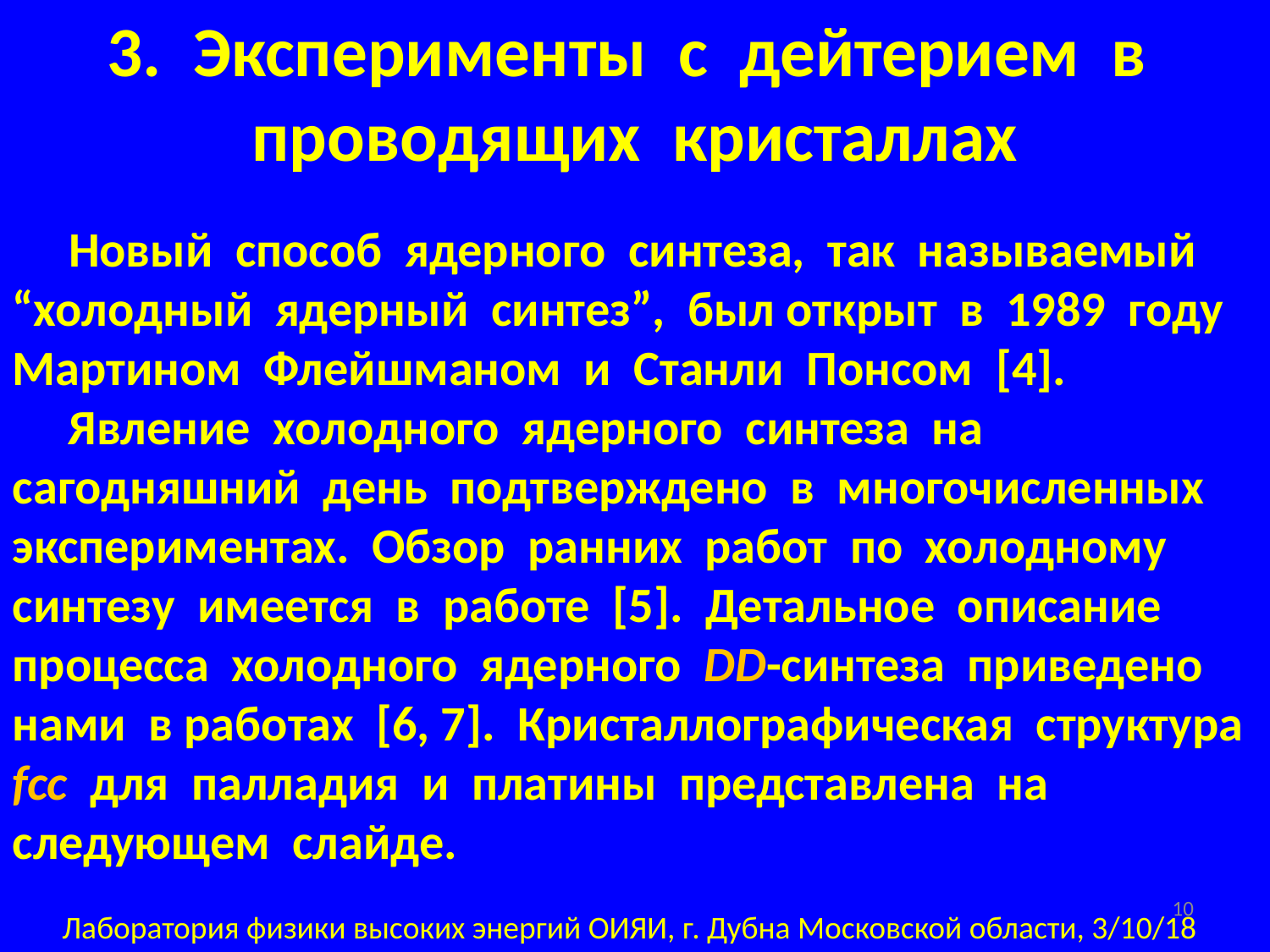

3.  Эксперименты  с  дейтерием  в  проводящих  кристаллах

     Новый  способ  ядерного  синтеза,  так  называемый  “холодный  ядерный  синтез”,  был открыт  в  1989  году  Мартином  Флейшманом  и  Станли  Понсом  [4].
     Явление  холодного  ядерного  синтеза  на  сагодняшний  день  подтверждено  в  многочисленных  экспериментах.  Обзор  ранних  работ  по  холодному  синтезу  имеется  в  работе  [5].  Детальное  описание  процесса  холодного  ядерного  DD-синтеза  приведено  нами  в работах  [6, 7].  Кристаллографическая  структура  fcc  для  палладия  и  платины  представлена  на  следующем  слайде.
10
Лаборатория физики высоких энергий ОИЯИ, г. Дубна Московской области, 3/10/18